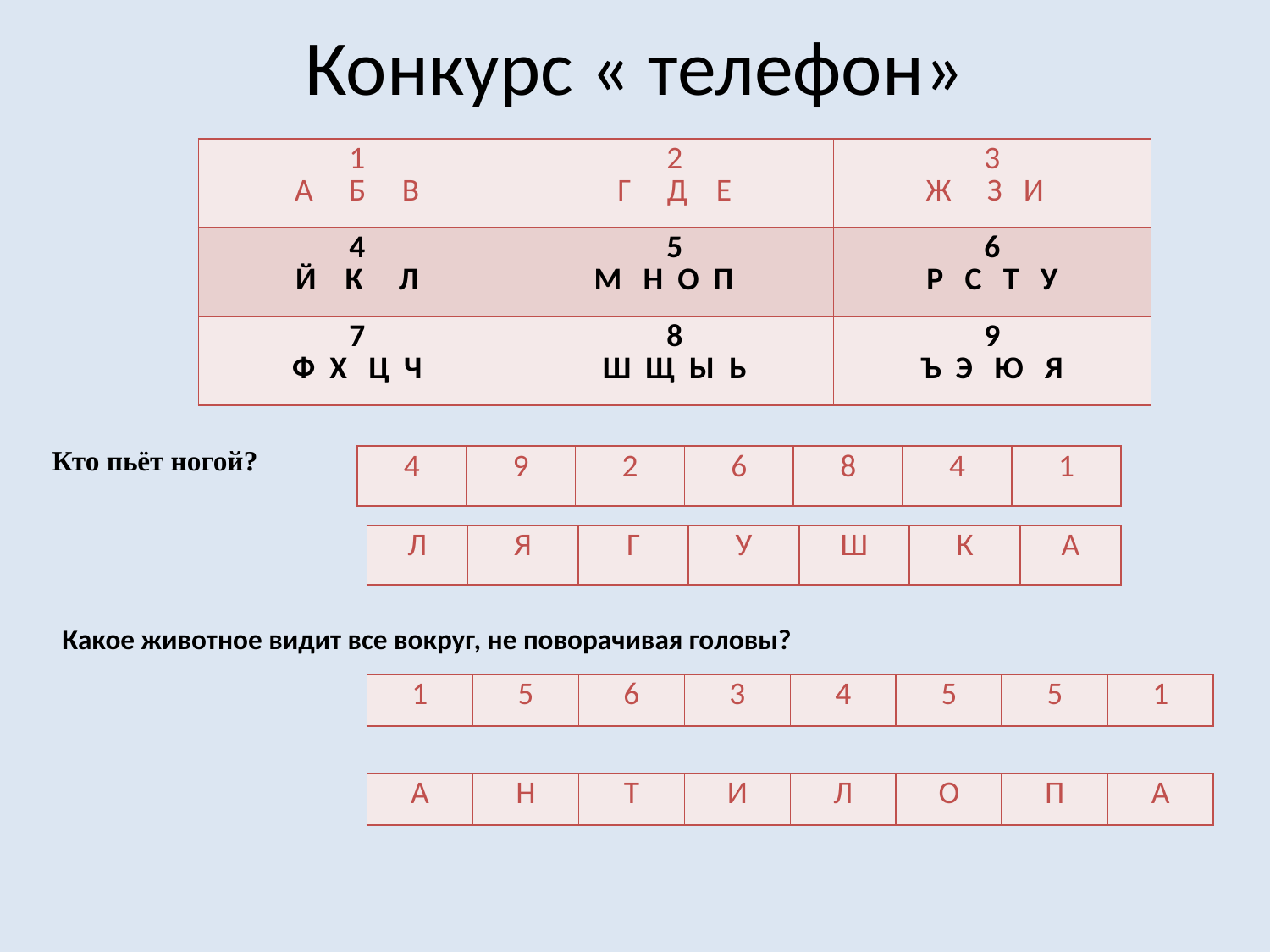

# Конкурс « телефон»
| 1 А Б В | 2 Г Д Е | 3 Ж З И |
| --- | --- | --- |
| 4 Й К Л | 5 М Н О П | 6 Р С Т У |
| 7 Ф Х Ц Ч | 8 Ш Щ Ы Ь | 9 Ъ Э Ю Я |
Кто пьёт ногой?
| 4 | 9 | 2 | 6 | 8 | 4 | 1 |
| --- | --- | --- | --- | --- | --- | --- |
| Л | Я | Г | У | Ш | К | А |
| --- | --- | --- | --- | --- | --- | --- |
Какое животное видит все вокруг, не поворачивая головы?
| 1 | 5 | 6 | 3 | 4 | 5 | 5 | 1 |
| --- | --- | --- | --- | --- | --- | --- | --- |
| А | Н | Т | И | Л | О | П | А |
| --- | --- | --- | --- | --- | --- | --- | --- |